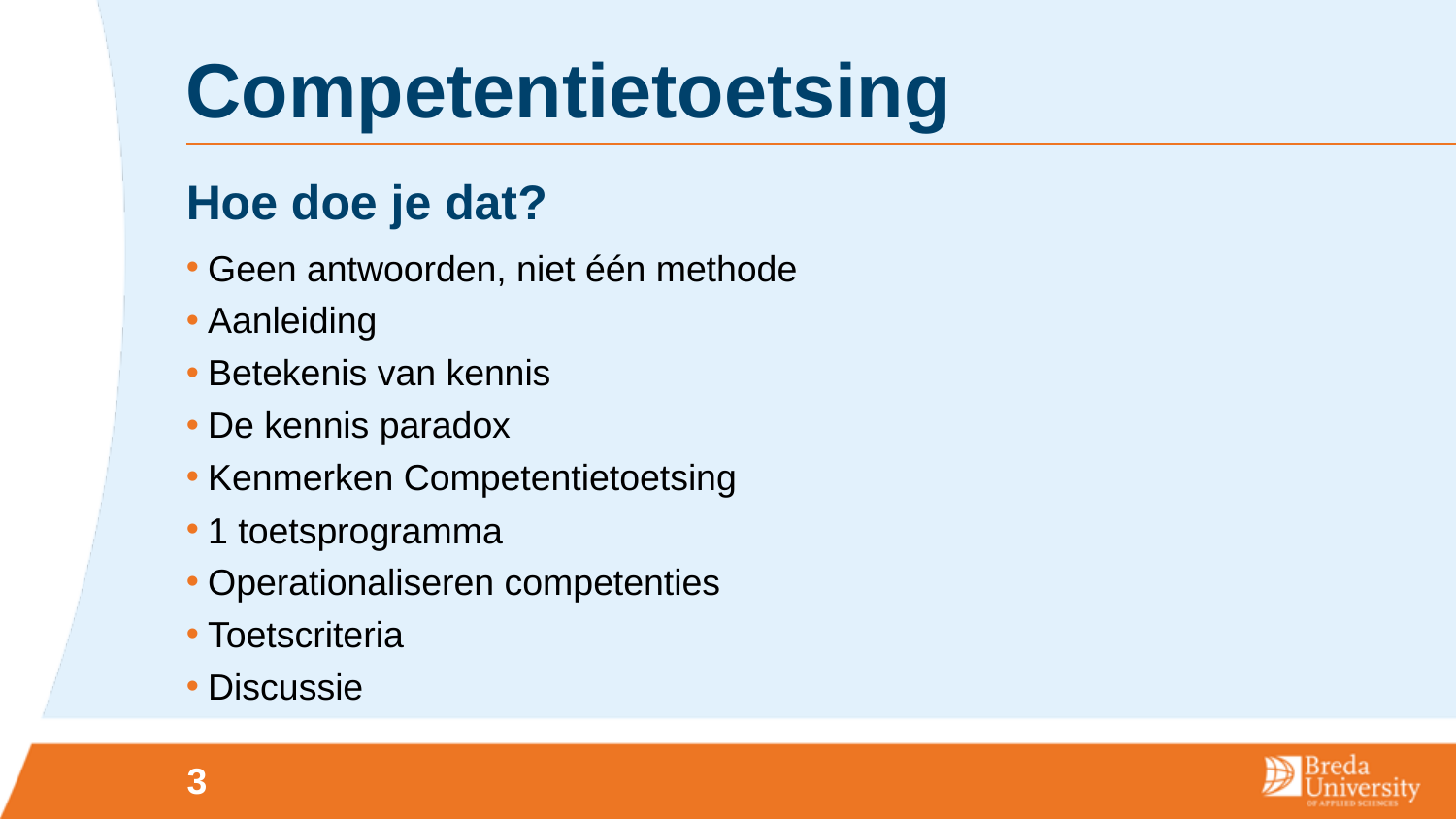

# Competentietoetsing
Hoe doe je dat?
Geen antwoorden, niet één methode
Aanleiding
Betekenis van kennis
De kennis paradox
Kenmerken Competentietoetsing
1 toetsprogramma
Operationaliseren competenties
Toetscriteria
Discussie
3